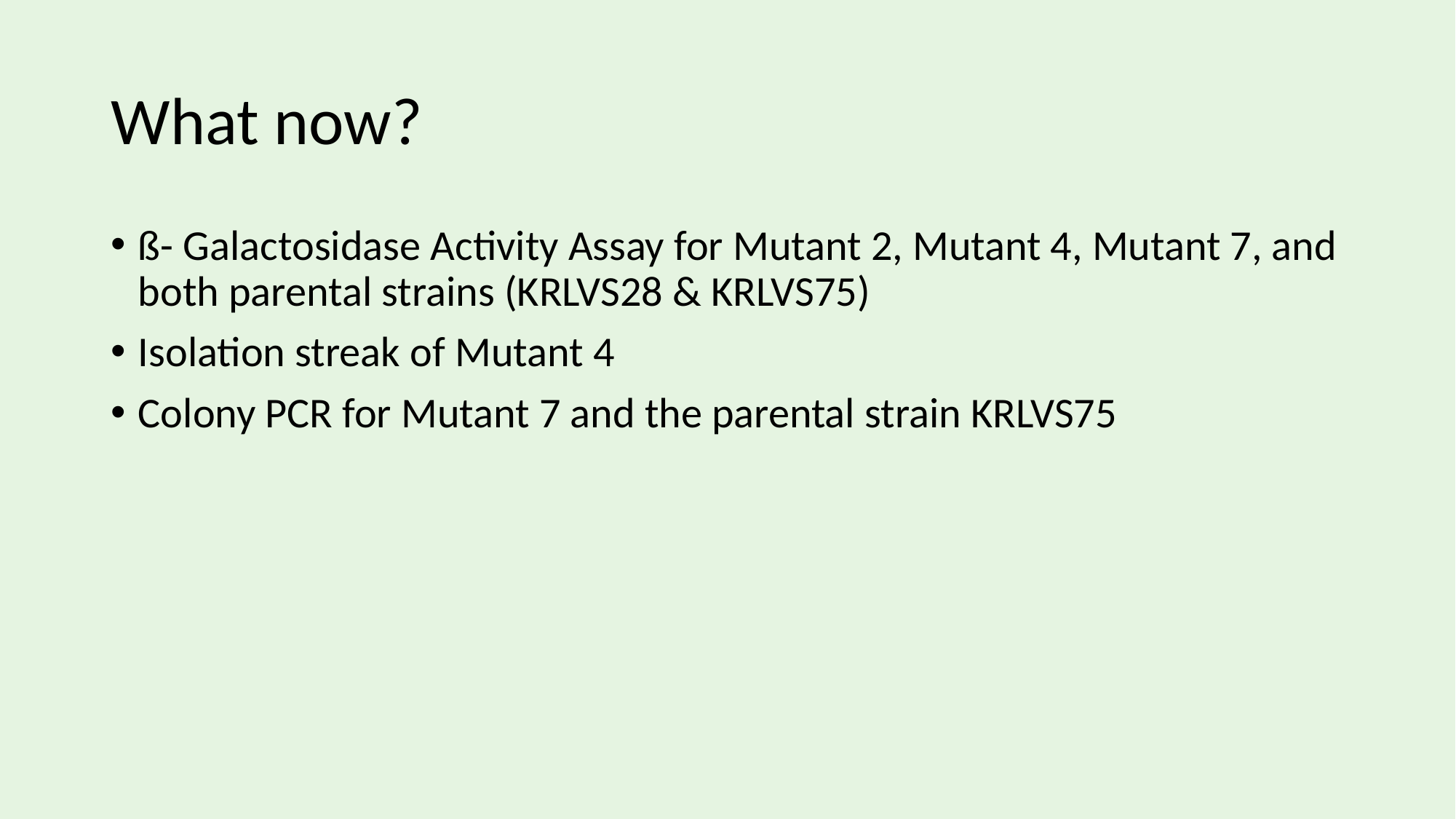

# What now?
ß- Galactosidase Activity Assay for Mutant 2, Mutant 4, Mutant 7, and both parental strains (KRLVS28 & KRLVS75)
Isolation streak of Mutant 4
Colony PCR for Mutant 7 and the parental strain KRLVS75